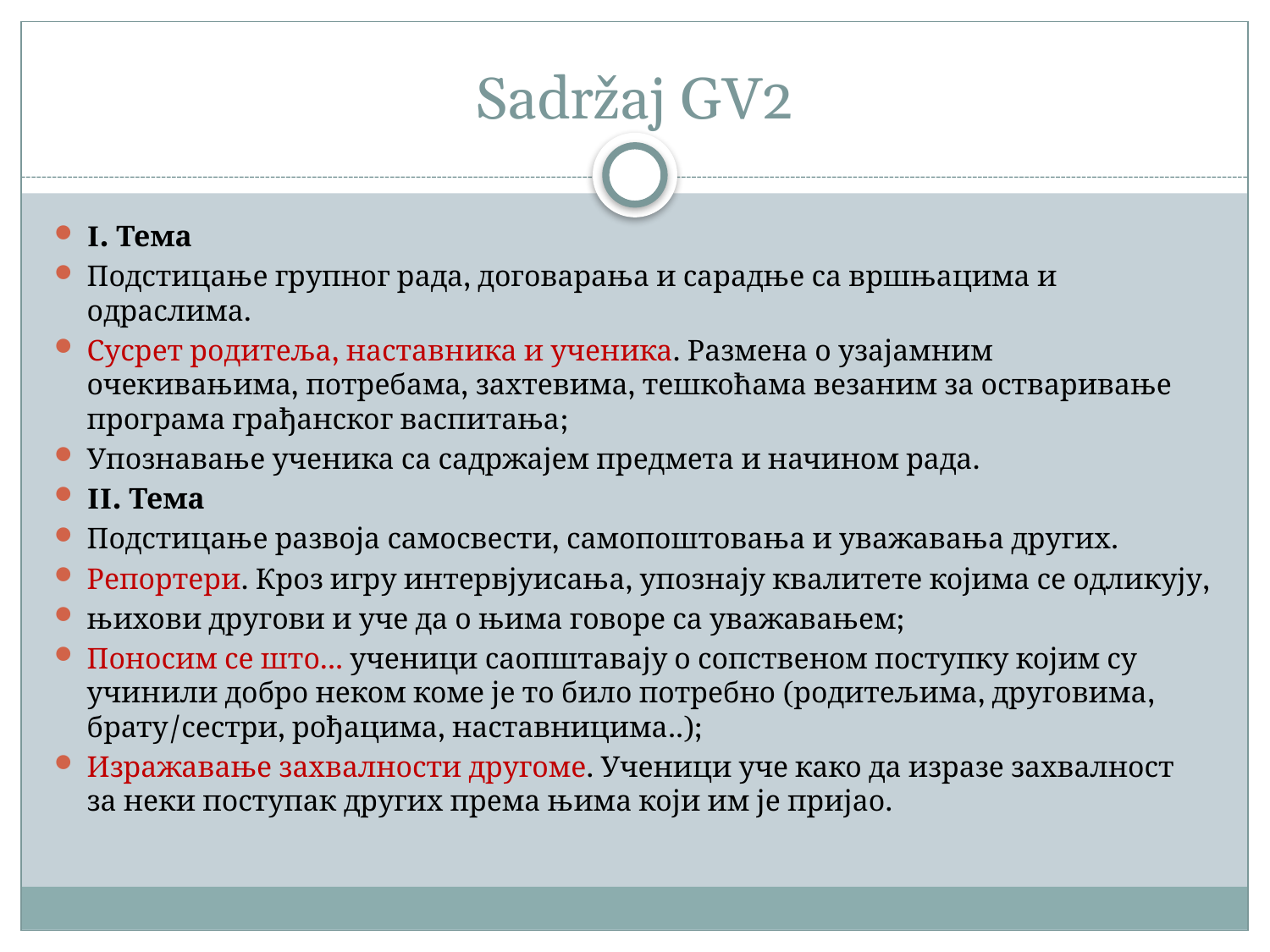

# Sadržaj GV2
I. Тема
Подстицање групног рада, договарања и сарадње са вршњацима и одраслима.
Сусрет родитеља, наставника и ученика. Размена о узајамним очекивањима, потребама, захтевима, тешкоћама везаним за остваривање програма грађанског васпитања;
Упознавање ученика са садржајем предмета и начином рада.
II. Тема
Подстицање развоја самосвести, самопоштовања и уважавања других.
Репортери. Кроз игру интервјуисања, упознају квалитете којима се одликују,
њихови другови и уче да о њима говоре са уважавањем;
Поносим се што... ученици саопштавају о сопственом поступку којим су учинили добро неком коме је то било потребно (родитељима, друговима, брату/сестри, рођацима, наставницима..);
Изражавање захвалности другоме. Ученици уче како да изразе захвалност за неки поступак других према њима који им је пријао.